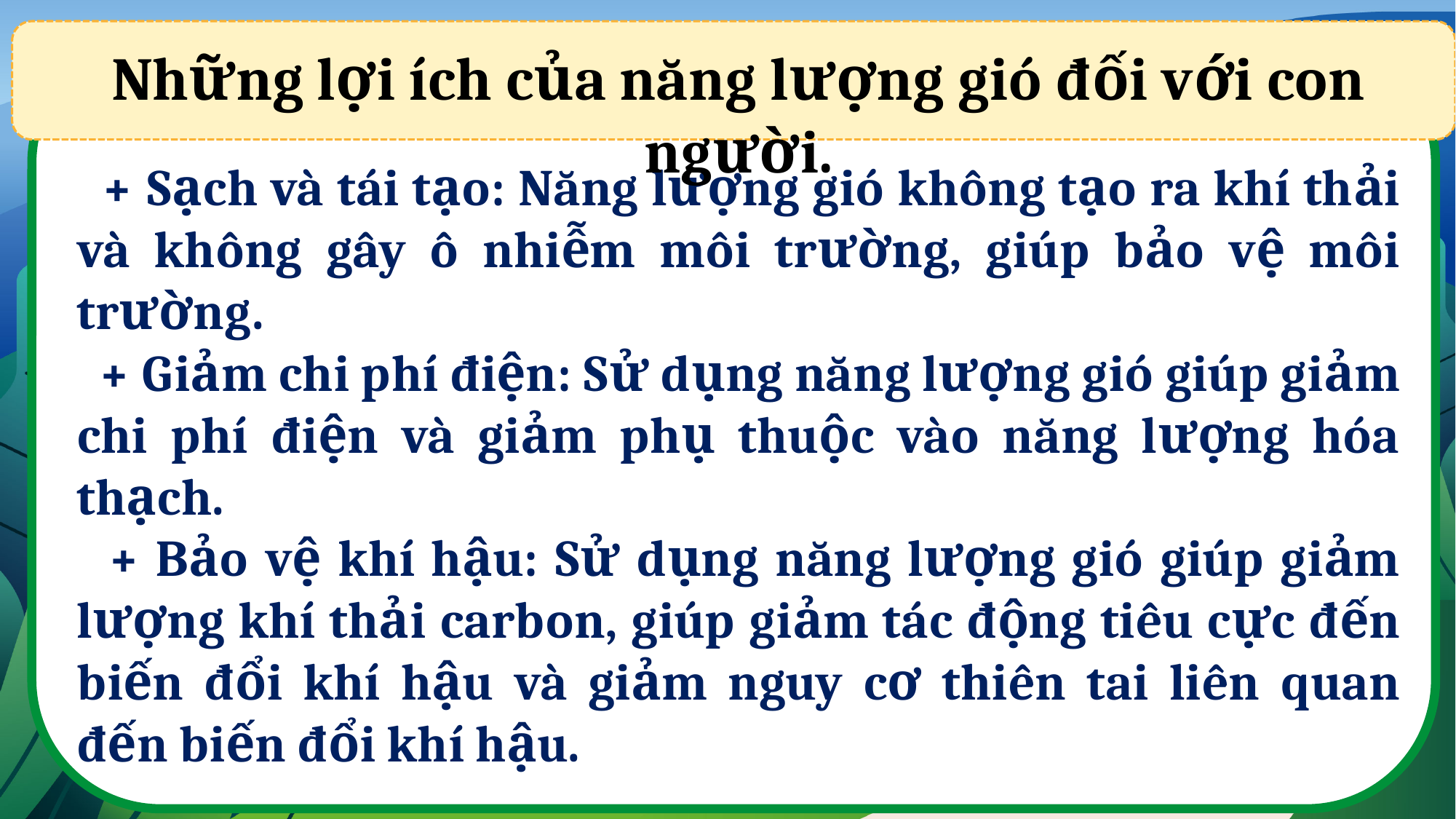

Những lợi ích của năng lượng gió đối với con người.

  + Sạch và tái tạo: Năng lượng gió không tạo ra khí thải và không gây ô nhiễm môi trường, giúp bảo vệ môi trường.
  + Giảm chi phí điện: Sử dụng năng lượng gió giúp giảm chi phí điện và giảm phụ thuộc vào năng lượng hóa thạch.
  + Bảo vệ khí hậu: Sử dụng năng lượng gió giúp giảm lượng khí thải carbon, giúp giảm tác động tiêu cực đến biến đổi khí hậu và giảm nguy cơ thiên tai liên quan đến biến đổi khí hậu.